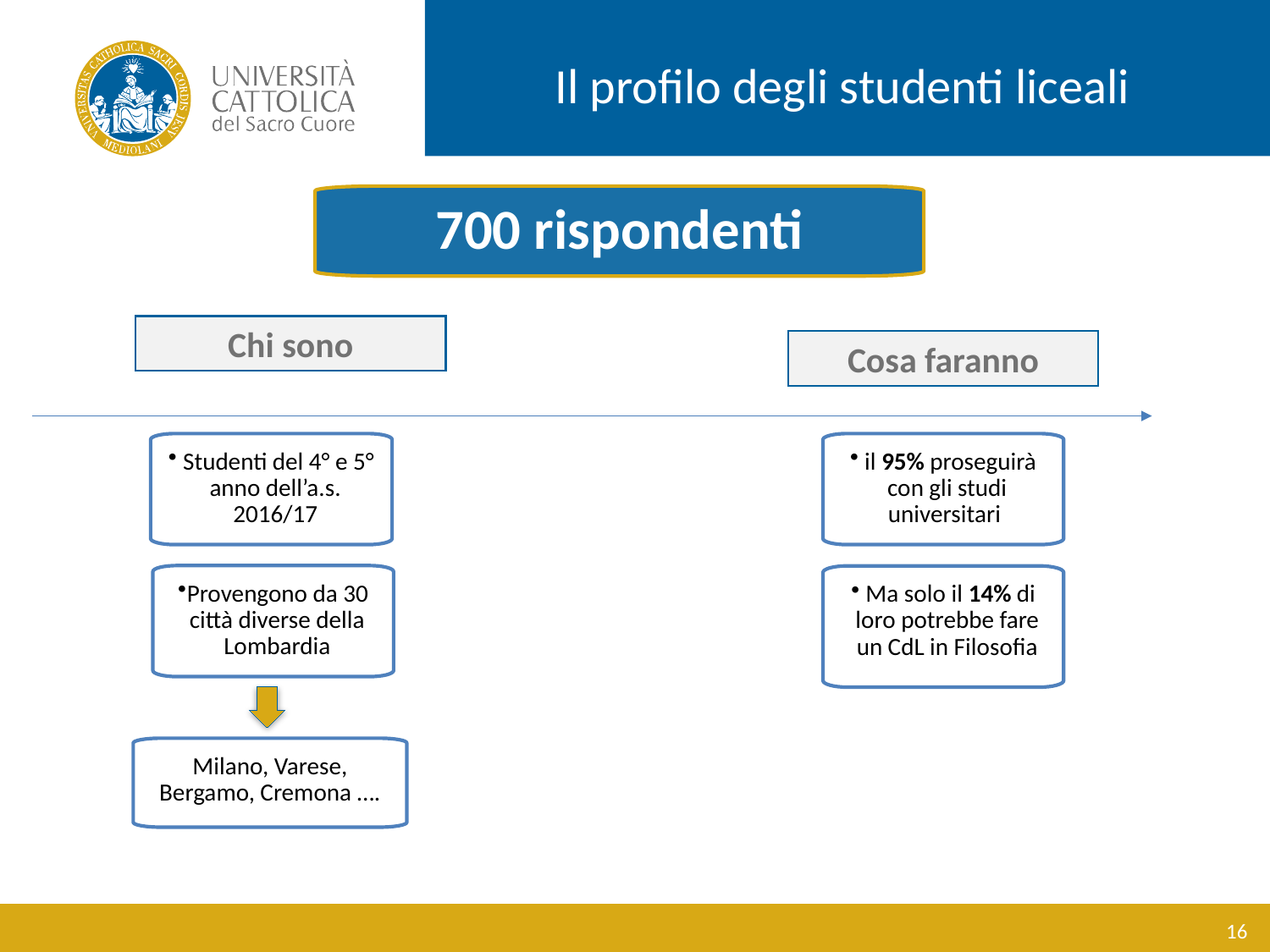

Il profilo degli studenti liceali
700 rispondenti
Chi sono
Cosa faranno
 Studenti del 4° e 5° anno dell’a.s. 2016/17
 il 95% proseguirà con gli studi universitari

Provengono da 30 città diverse della Lombardia
 Ma solo il 14% di loro potrebbe fare un CdL in Filosofia

Milano, Varese, Bergamo, Cremona ….